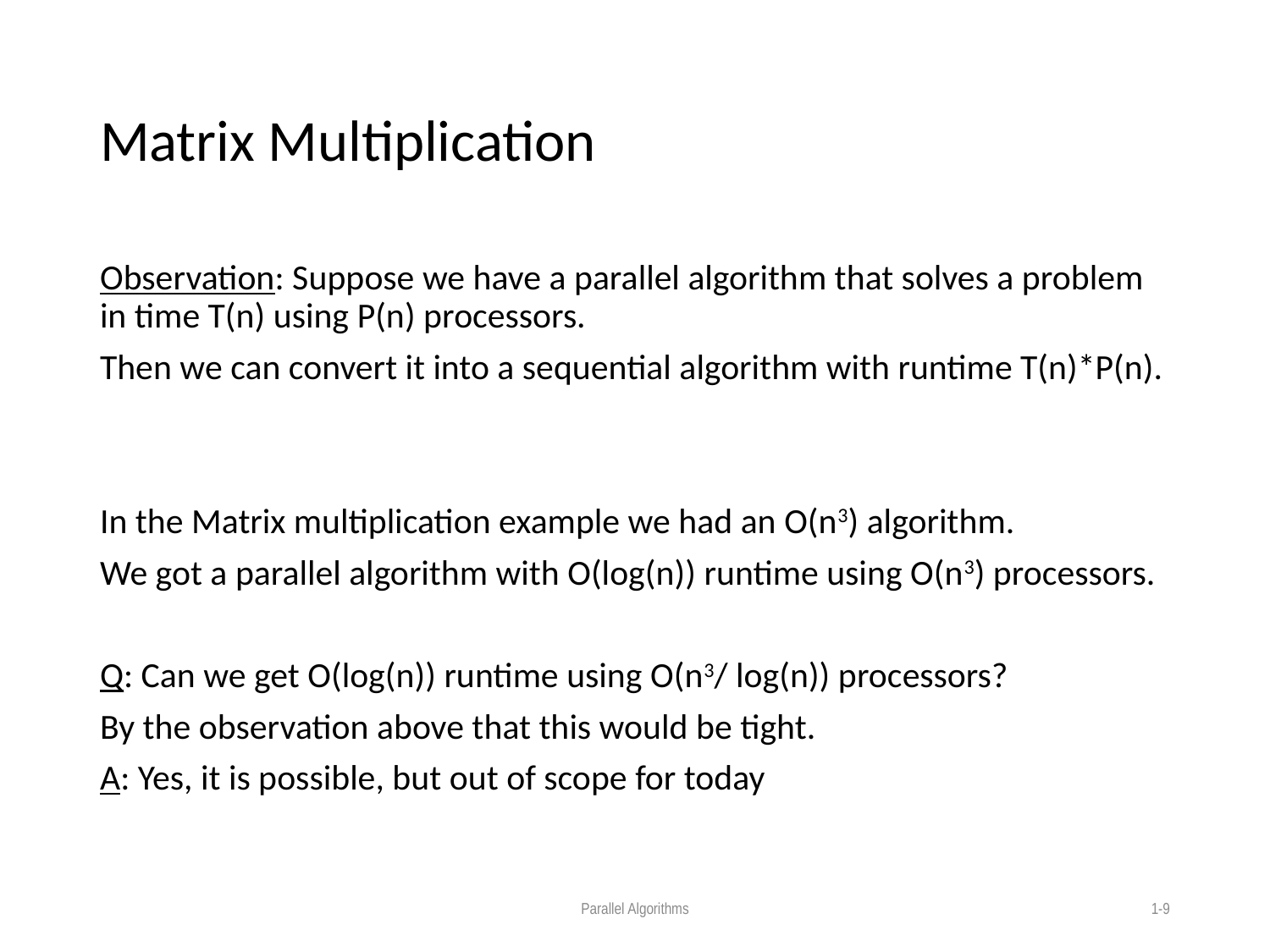

# Matrix Multiplication
Observation: Suppose we have a parallel algorithm that solves a problem in time T(n) using P(n) processors.
Then we can convert it into a sequential algorithm with runtime T(n)*P(n).

In the Matrix multiplication example we had an O(n3) algorithm.
We got a parallel algorithm with O(log(n)) runtime using O(n3) processors.

Q: Can we get O(log(n)) runtime using O(n3/ log(n)) processors?
By the observation above that this would be tight.
A: Yes, it is possible, but out of scope for today

Parallel Algorithms
1-9